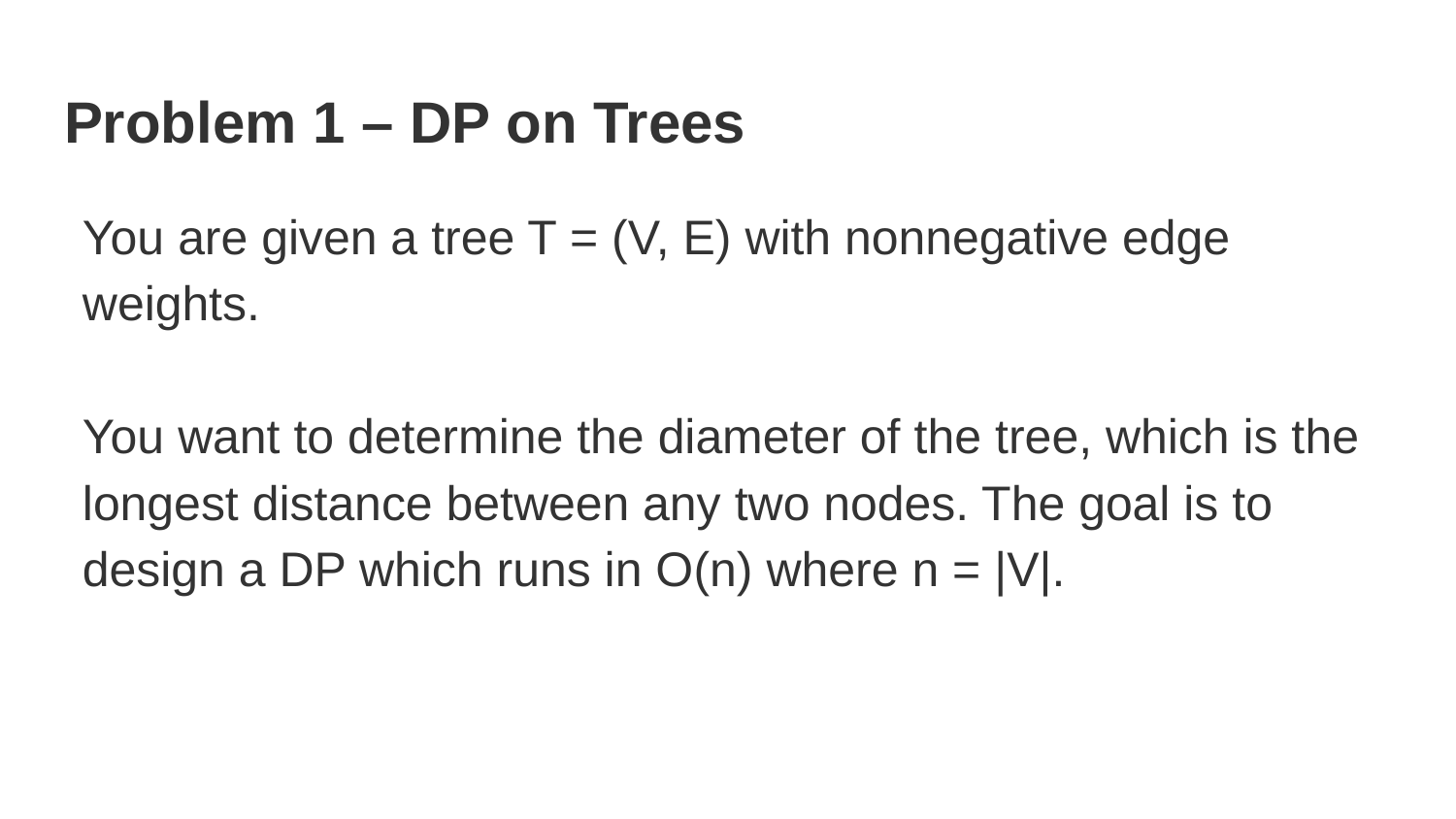

# Problem 1 – DP on Trees
You are given a tree T = (V, E) with nonnegative edge weights.

You want to determine the diameter of the tree, which is the longest distance between any two nodes. The goal is to design a DP which runs in O(n) where n = |V|.